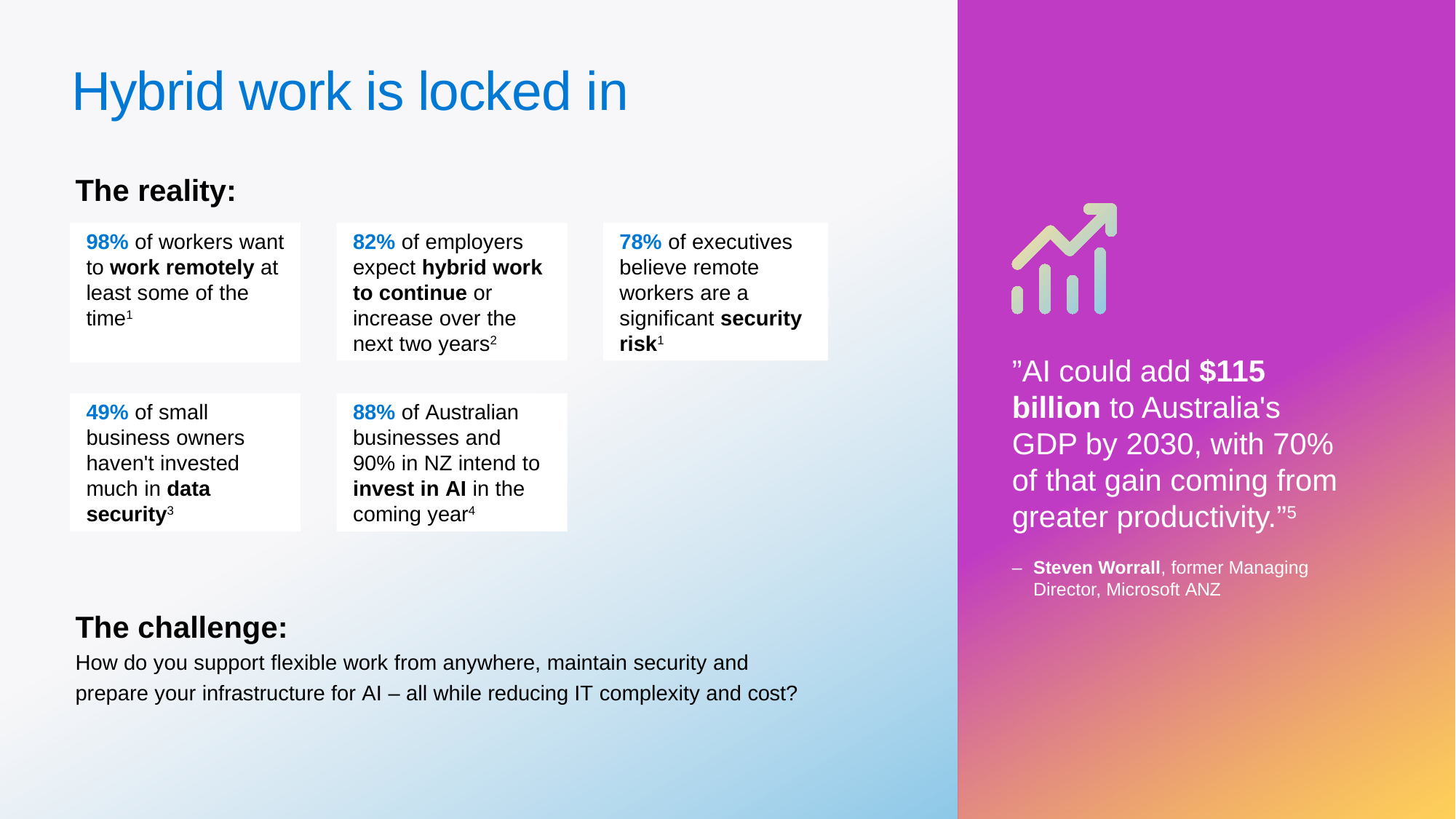

# Hybrid work is locked in
The reality:

98% of workers want to work remotely at least some of the time1
82% of employers expect hybrid work to continue or increase over the next two years2
78% of executives believe remote workers are a significant security risk1
”AI could add $115 billion to Australia's GDP by 2030, with 70% of that gain coming from greater productivity.”5
49% of small business owners haven't invested much in data security3
88% of Australian businesses and
90% in NZ intend to invest in AI in the coming year4
–	Steven Worrall, former Managing Director, Microsoft ANZ
The challenge:
How do you support flexible work from anywhere, maintain security and prepare your infrastructure for AI – all while reducing IT complexity and cost?